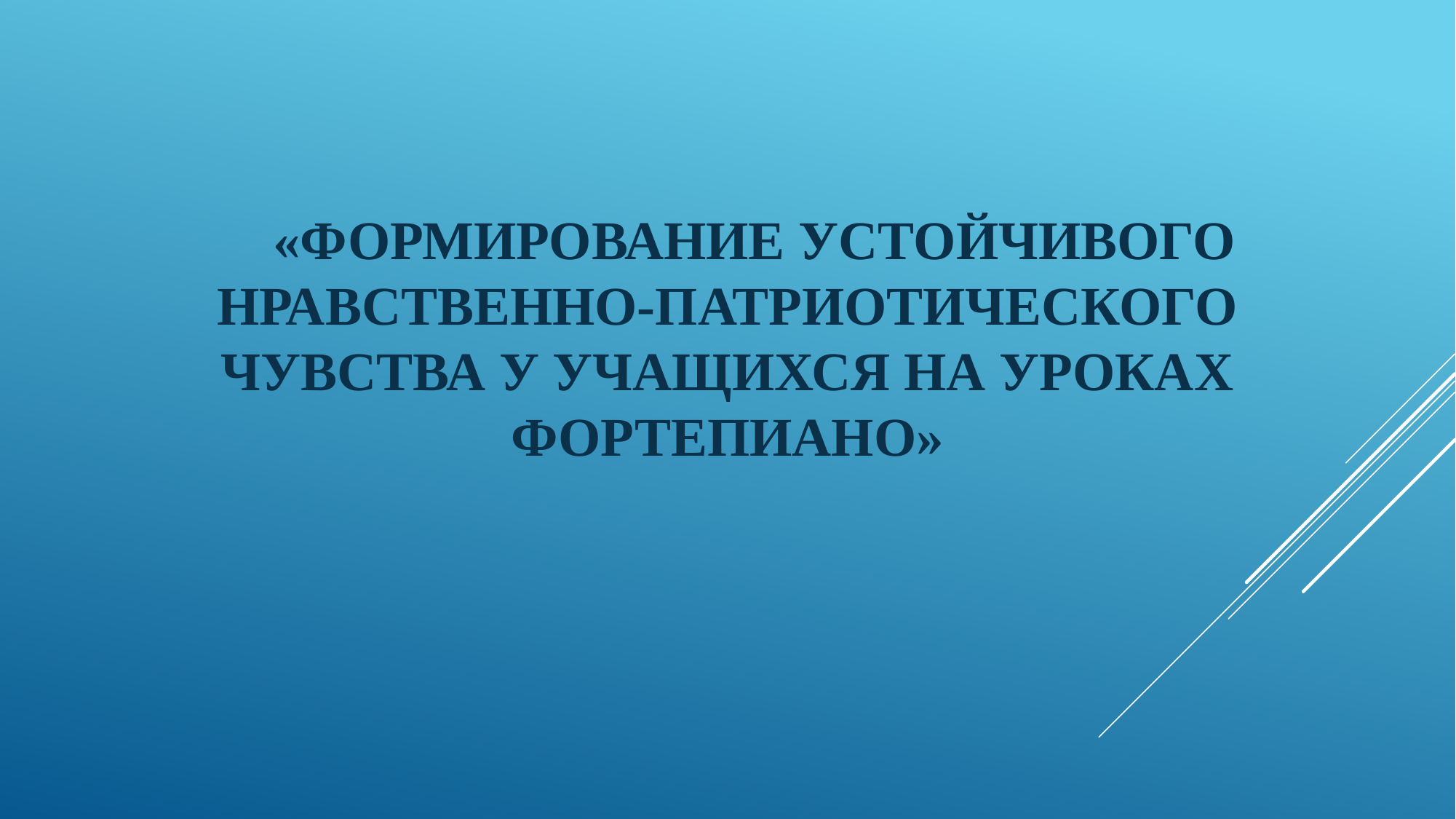

# «Формирование устойчивого нравственно-патриотического чувства у учащихся на уроках фортепиано»